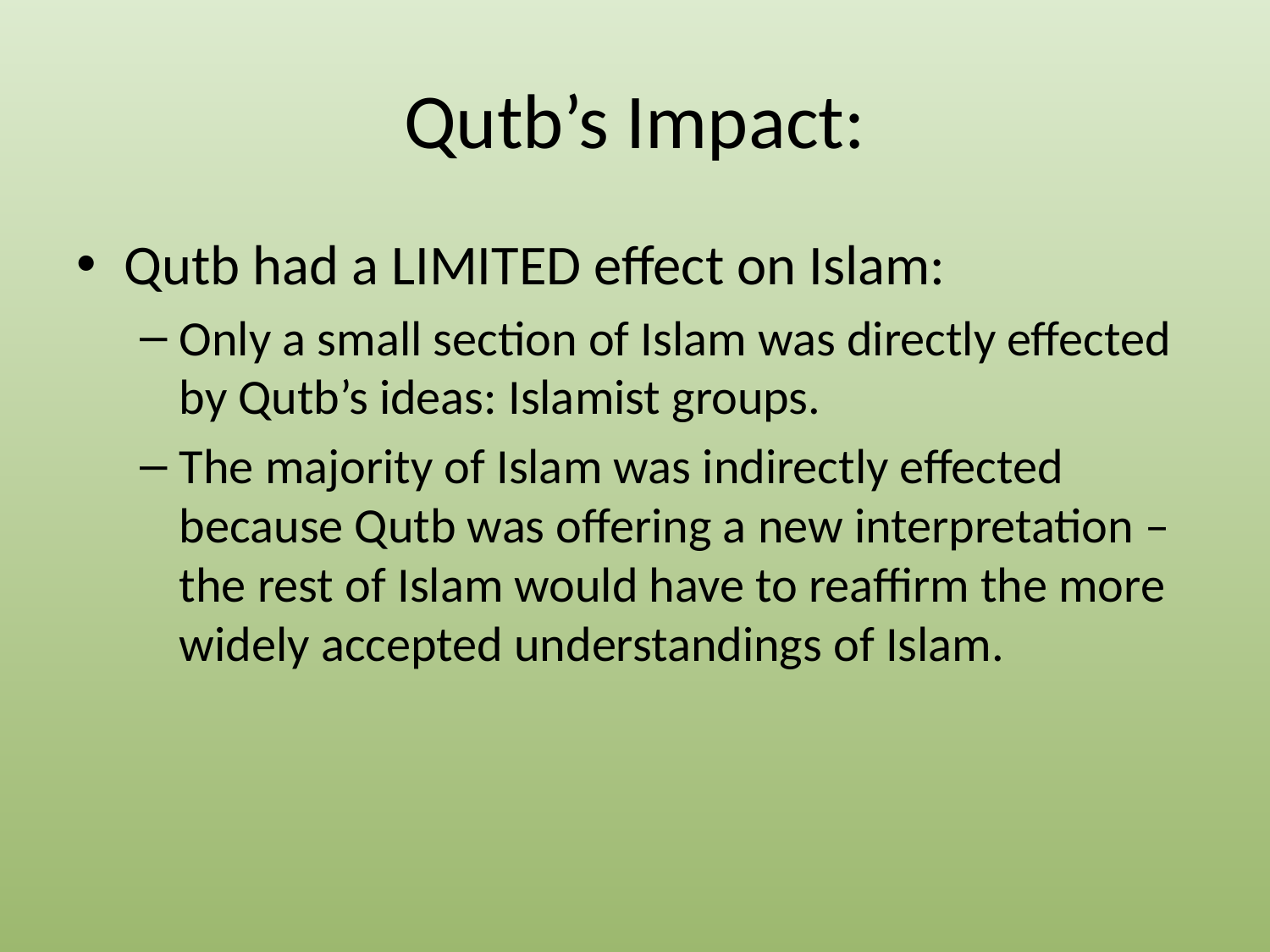

# Qutb’s Impact:
Qutb had a LIMITED effect on Islam:
Only a small section of Islam was directly effected by Qutb’s ideas: Islamist groups.
The majority of Islam was indirectly effected because Qutb was offering a new interpretation – the rest of Islam would have to reaffirm the more widely accepted understandings of Islam.